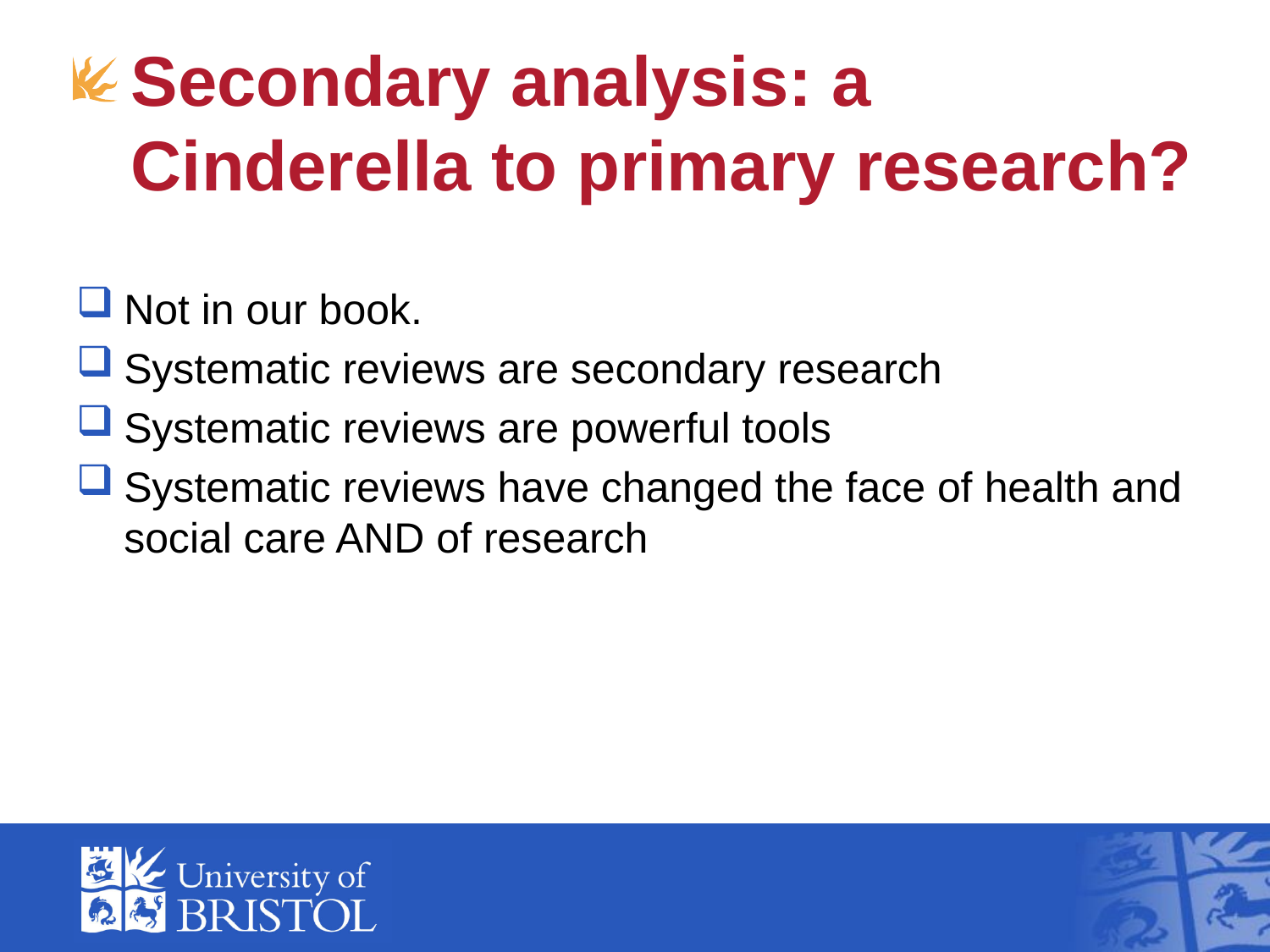

# Secondary analysis: a Cinderella to primary research?
Not in our book.
Systematic reviews are secondary research
Systematic reviews are powerful tools
Systematic reviews have changed the face of health and social care AND of research